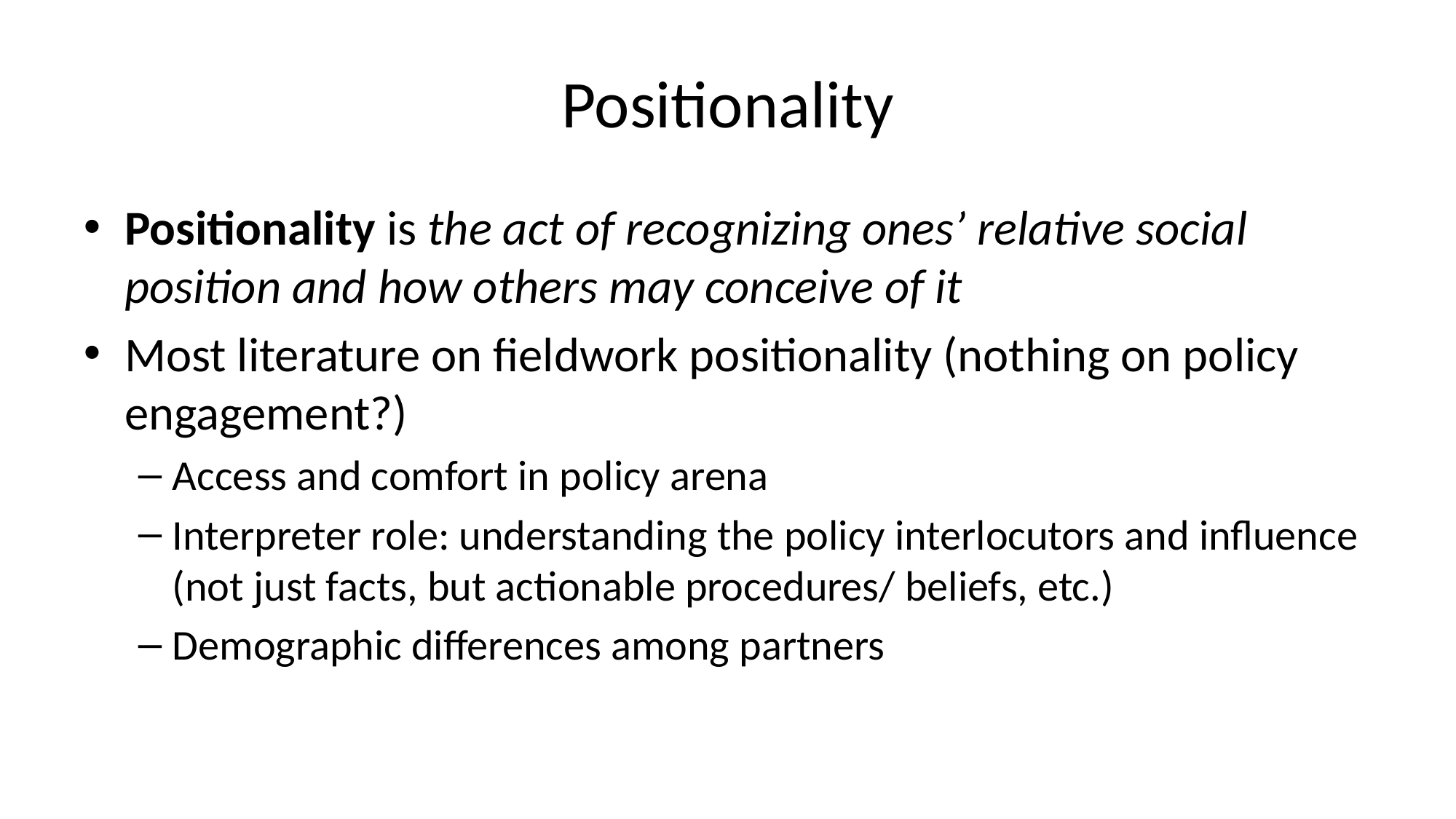

# Positionality
Positionality is the act of recognizing ones’ relative social position and how others may conceive of it
Most literature on fieldwork positionality (nothing on policy engagement?)
Access and comfort in policy arena
Interpreter role: understanding the policy interlocutors and influence (not just facts, but actionable procedures/ beliefs, etc.)
Demographic differences among partners